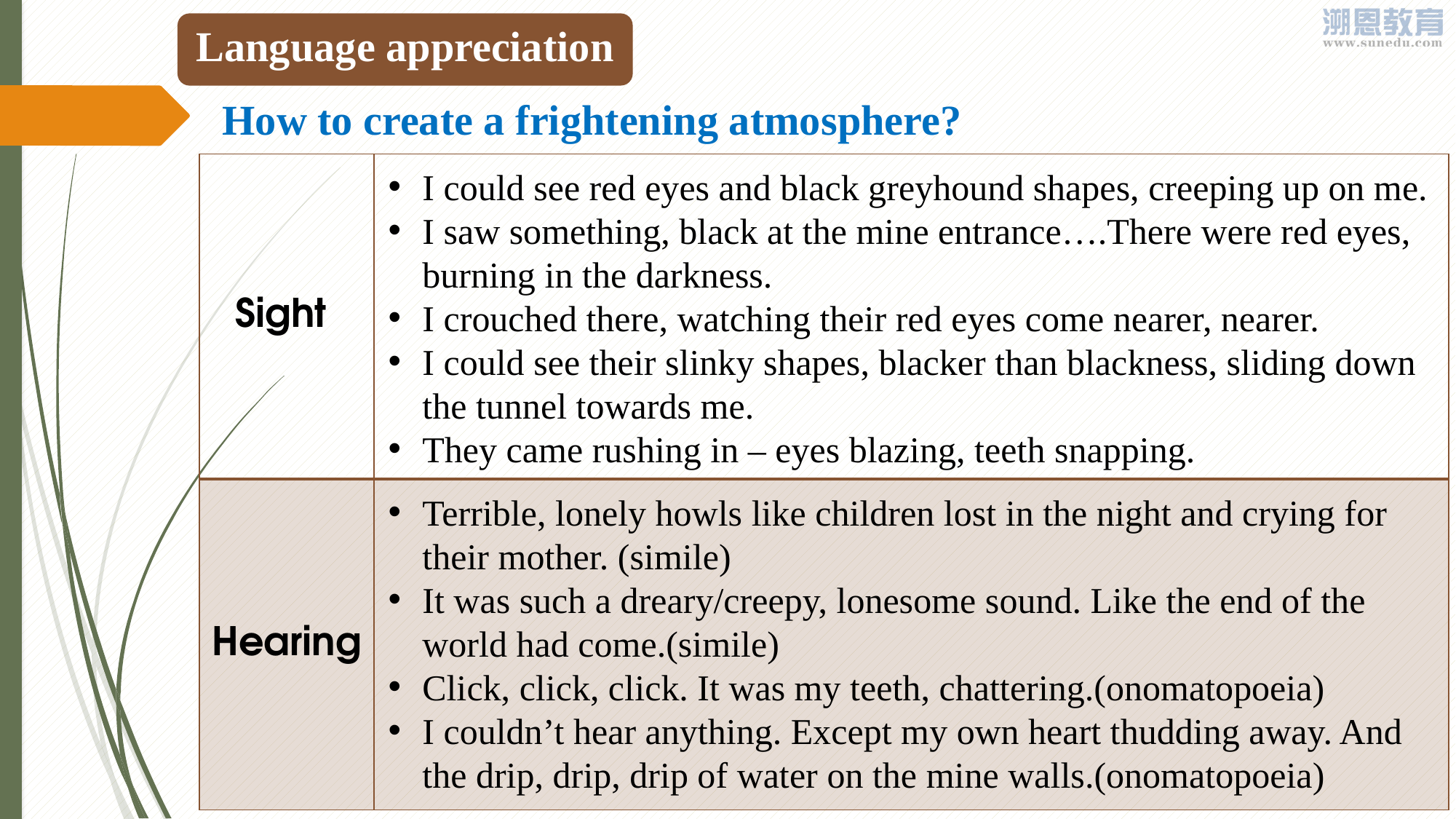

Language appreciation
How to create a frightening atmosphere?
| Sight |  |
| --- | --- |
| Hearing |  |
I could see red eyes and black greyhound shapes, creeping up on me.
I saw something, black at the mine entrance….There were red eyes, burning in the darkness.
I crouched there, watching their red eyes come nearer, nearer.
I could see their slinky shapes, blacker than blackness, sliding down the tunnel towards me.
They came rushing in – eyes blazing, teeth snapping.
Terrible, lonely howls like children lost in the night and crying for their mother. (simile)
It was such a dreary/creepy, lonesome sound. Like the end of the world had come.(simile)
Click, click, click. It was my teeth, chattering.(onomatopoeia)
I couldn’t hear anything. Except my own heart thudding away. And the drip, drip, drip of water on the mine walls.(onomatopoeia)